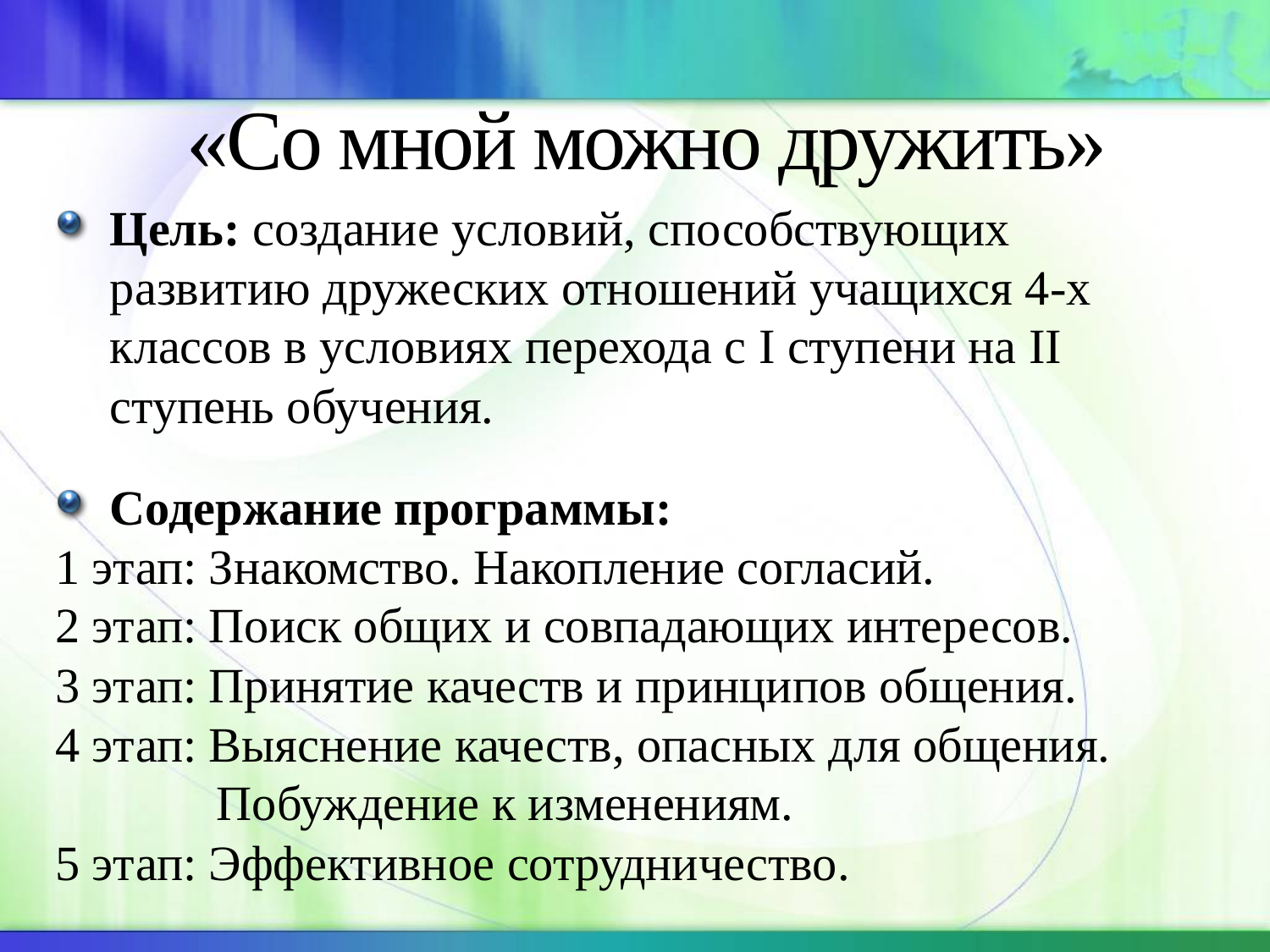

# «Со мной можно дружить»
Цель: создание условий, способствующих развитию дружеских отношений учащихся 4-х классов в условиях перехода с I ступени на II ступень обучения.

Содержание программы:
1 этап: Знакомство. Накопление согласий.
2 этап: Поиск общих и совпадающих интересов.
3 этап: Принятие качеств и принципов общения.
4 этап: Выяснение качеств, опасных для общения.  Побуждение к изменениям.
5 этап: Эффективное сотрудничество.